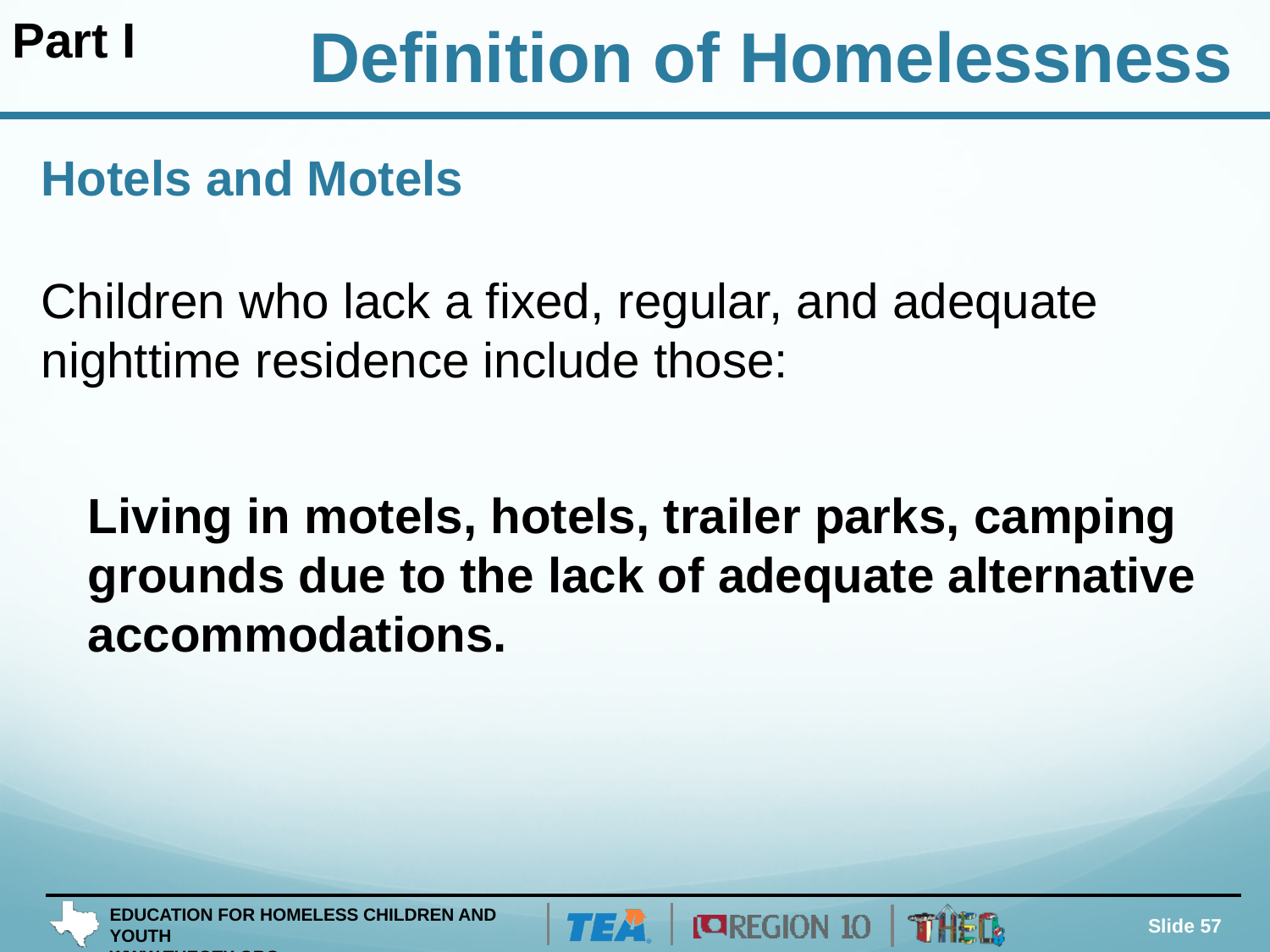

Part I
Definition of Homelessness
# Hotels and Motels
Children who lack a fixed, regular, and adequate nighttime residence include those:

Living in motels, hotels, trailer parks, camping grounds due to the lack of adequate alternative accommodations.
Slide 57